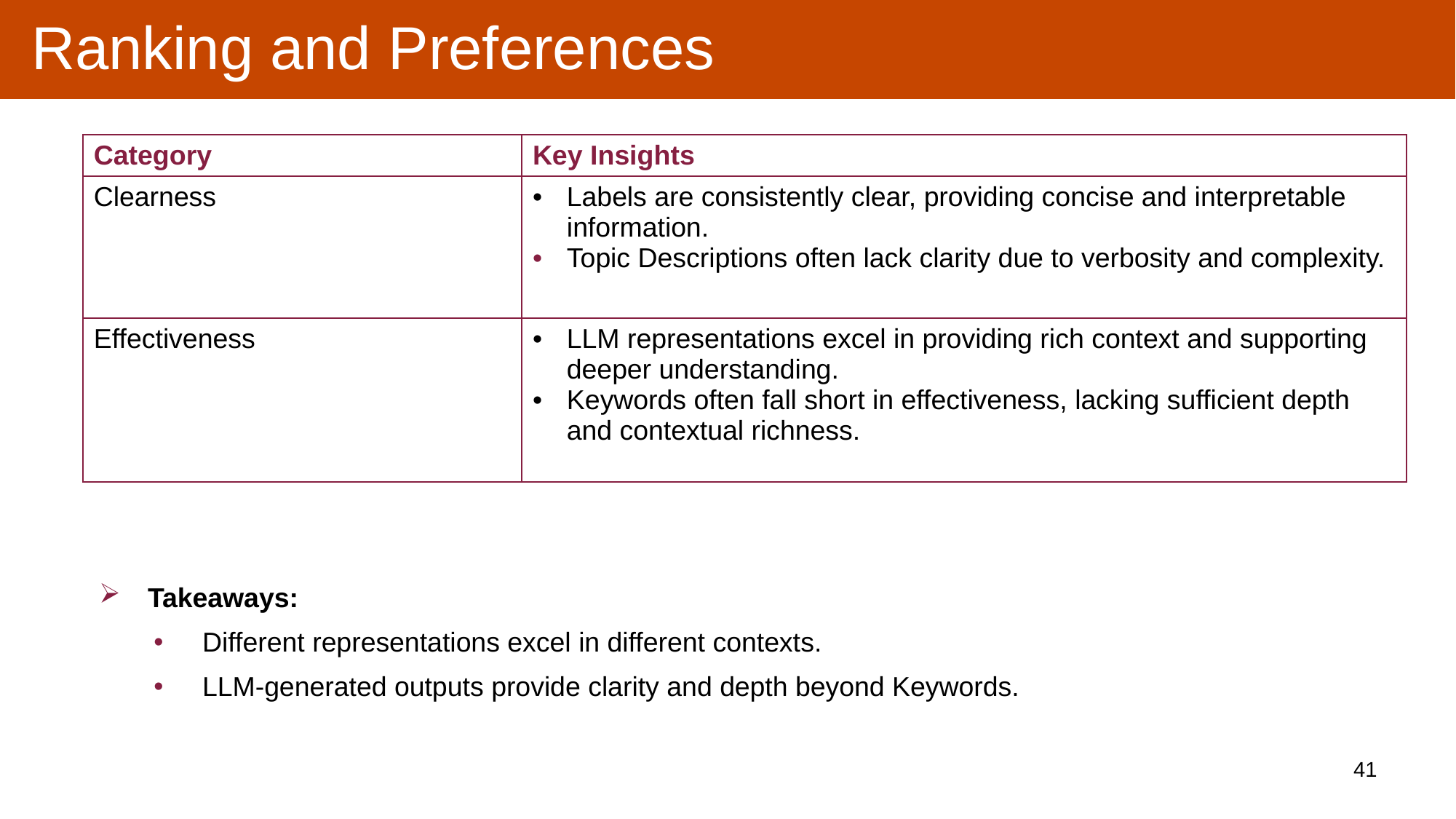

# Ranking and Preferences
| Category | Key Insights |
| --- | --- |
| Clearness | Labels are consistently clear, providing concise and interpretable information. Topic Descriptions often lack clarity due to verbosity and complexity. |
| Effectiveness | LLM representations excel in providing rich context and supporting deeper understanding. Keywords often fall short in effectiveness, lacking sufficient depth and contextual richness. |

Takeaways:
Different representations excel in different contexts.
LLM-generated outputs provide clarity and depth beyond Keywords.

41